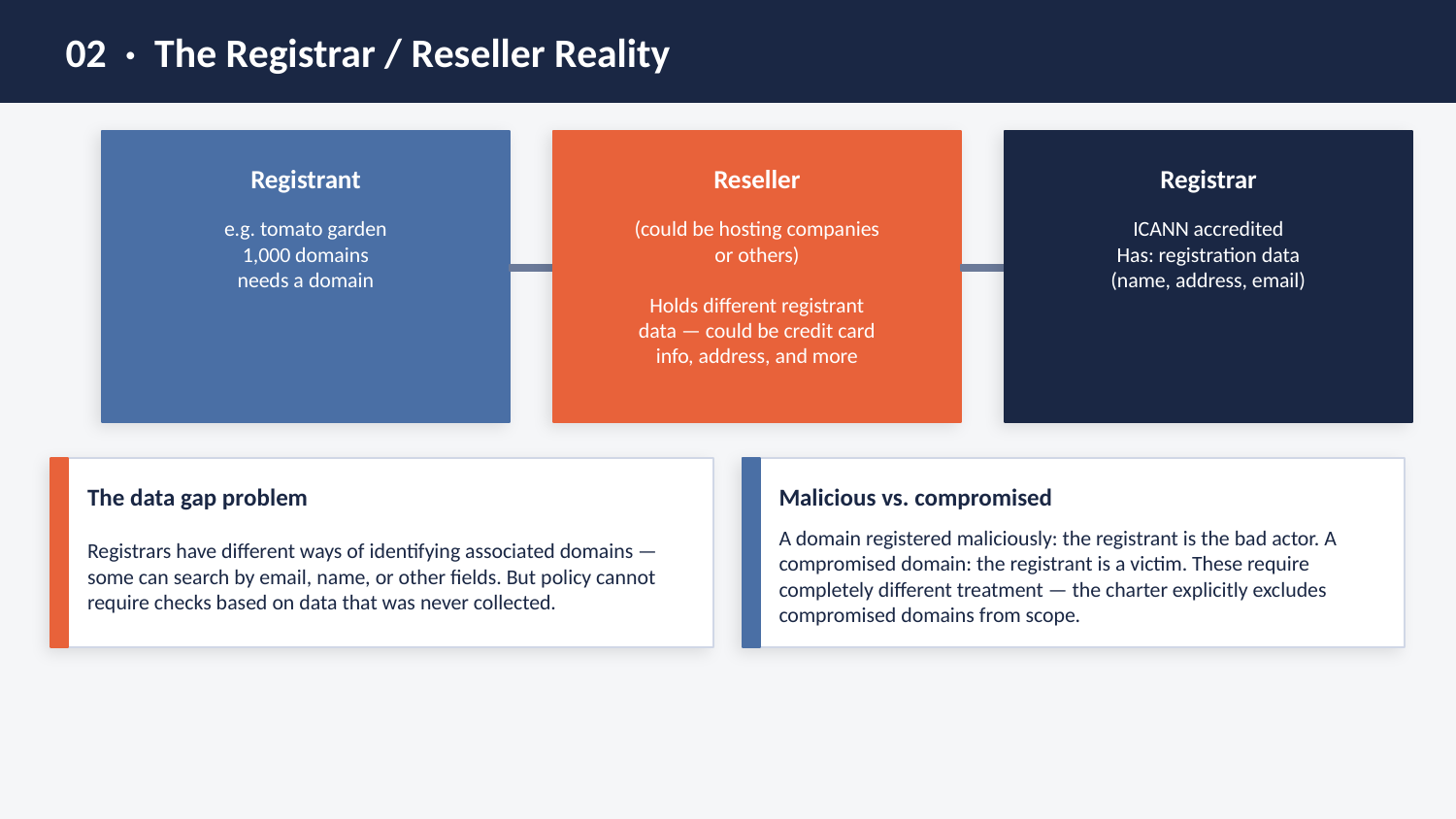

02  ·  The Registrar / Reseller Reality

Registrant
Reseller
Registrar
e.g. tomato garden
1,000 domains
needs a domain
(could be hosting companies
or others)

Holds different registrant
data — could be credit card
info, address, and more
ICANN accredited
Has: registration data
(name, address, email)

The data gap problem
Malicious vs. compromised
Registrars have different ways of identifying associated domains — some can search by email, name, or other fields. But policy cannot require checks based on data that was never collected.
A domain registered maliciously: the registrant is the bad actor. A compromised domain: the registrant is a victim. These require completely different treatment — the charter explicitly excludes compromised domains from scope.